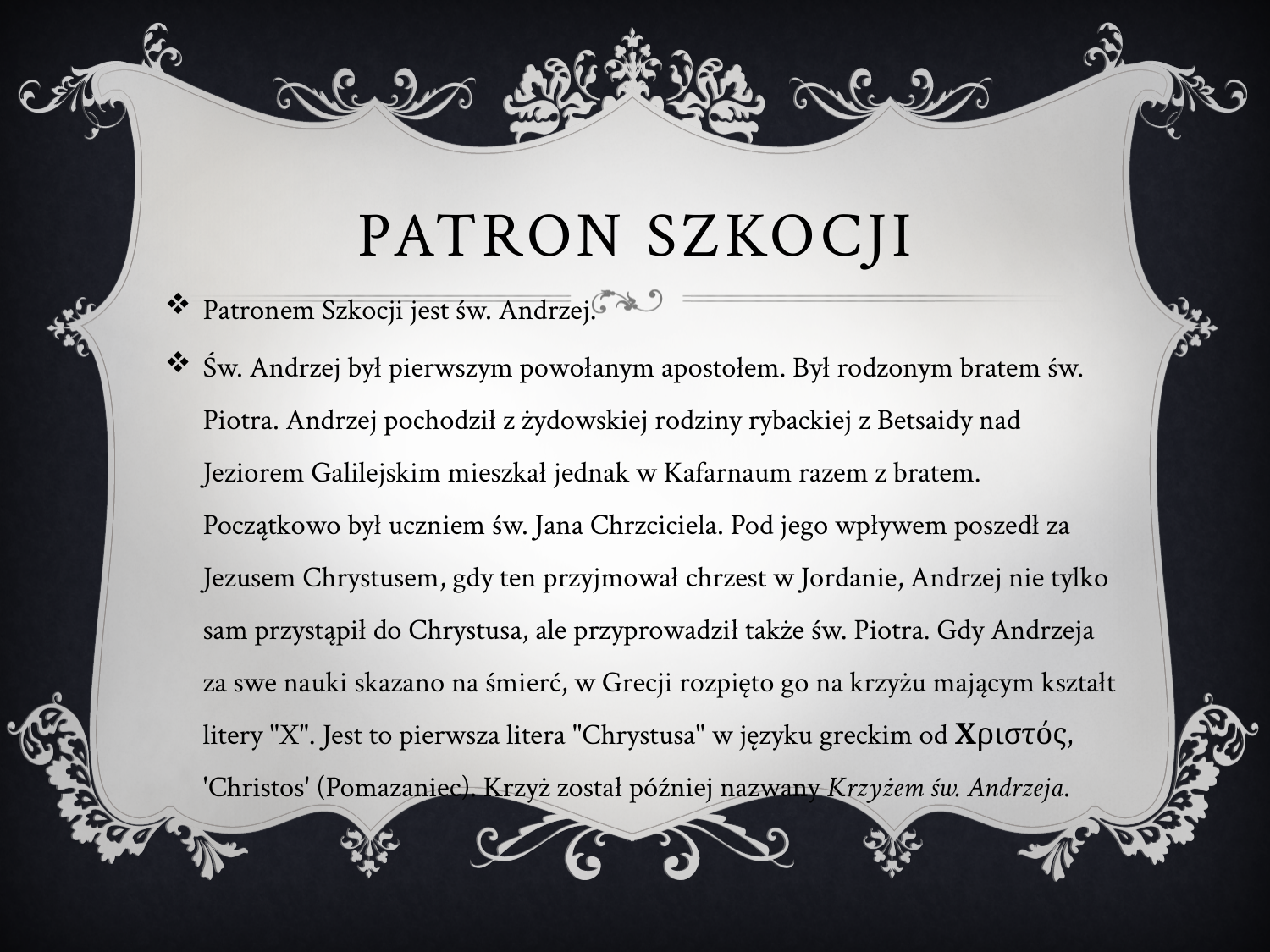

# PATRON SZKOCJI
Patronem Szkocji jest św. Andrzej.
Św. Andrzej był pierwszym powołanym apostołem. Był rodzonym bratem św. Piotra. Andrzej pochodził z żydowskiej rodziny rybackiej z Betsaidy nad Jeziorem Galilejskim mieszkał jednak w Kafarnaum razem z bratem. Początkowo był uczniem św. Jana Chrzciciela. Pod jego wpływem poszedł za Jezusem Chrystusem, gdy ten przyjmował chrzest w Jordanie, Andrzej nie tylko sam przystąpił do Chrystusa, ale przyprowadził także św. Piotra. Gdy Andrzeja za swe nauki skazano na śmierć, w Grecji rozpięto go na krzyżu mającym kształt litery "X". Jest to pierwsza litera "Chrystusa" w języku greckim od Χριστός, 'Christos' (Pomazaniec). Krzyż został później nazwany Krzyżem św. Andrzeja.